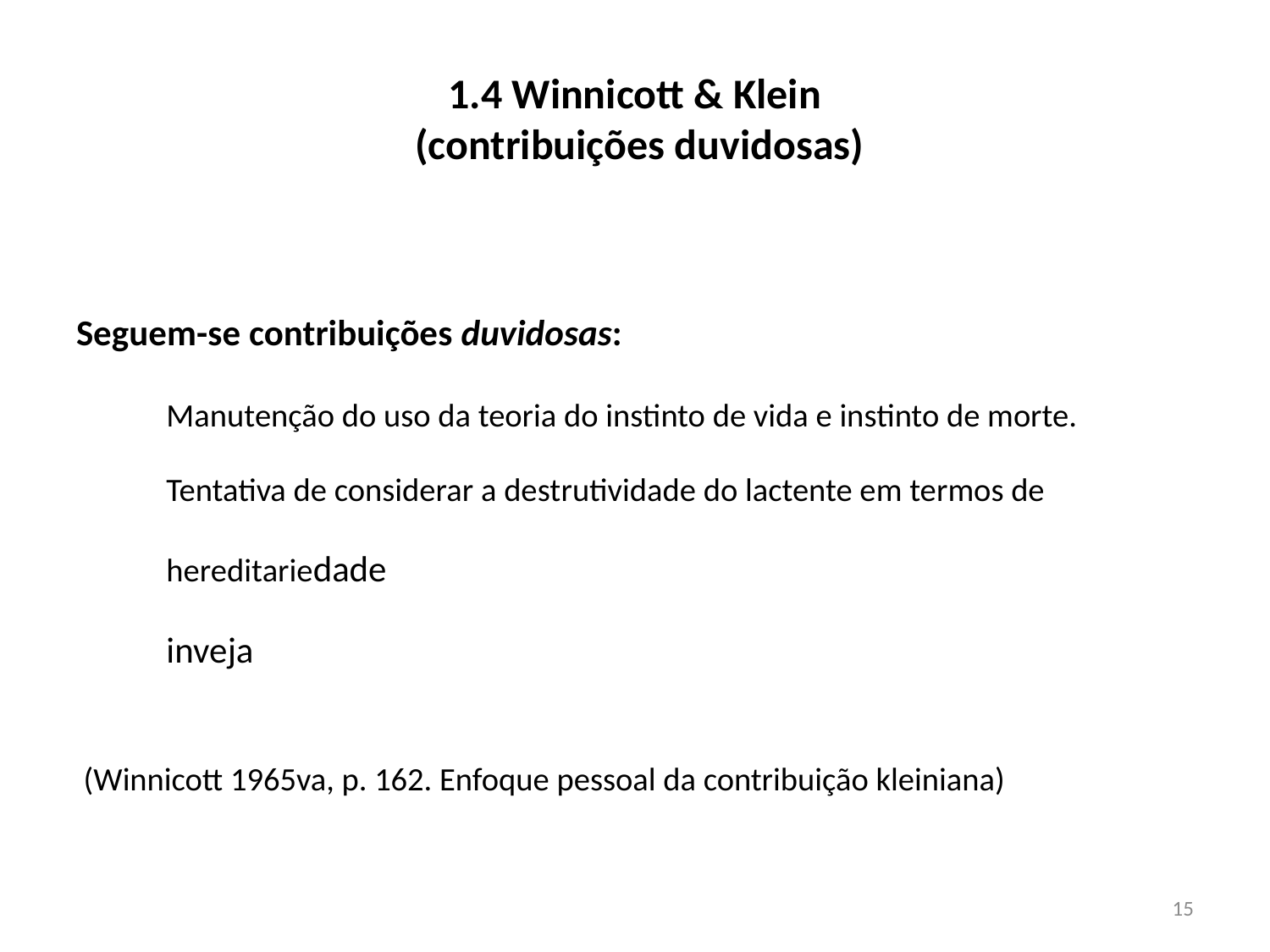

# 1.4 Winnicott & Klein (contribuições duvidosas)

Seguem-se contribuições duvidosas:
		Manutenção do uso da teoria do instinto de vida e instinto de morte.
		Tentativa de considerar a destrutividade do lactente em termos de
			hereditariedade
			inveja

 (Winnicott 1965va, p. 162. Enfoque pessoal da contribuição kleiniana)

15